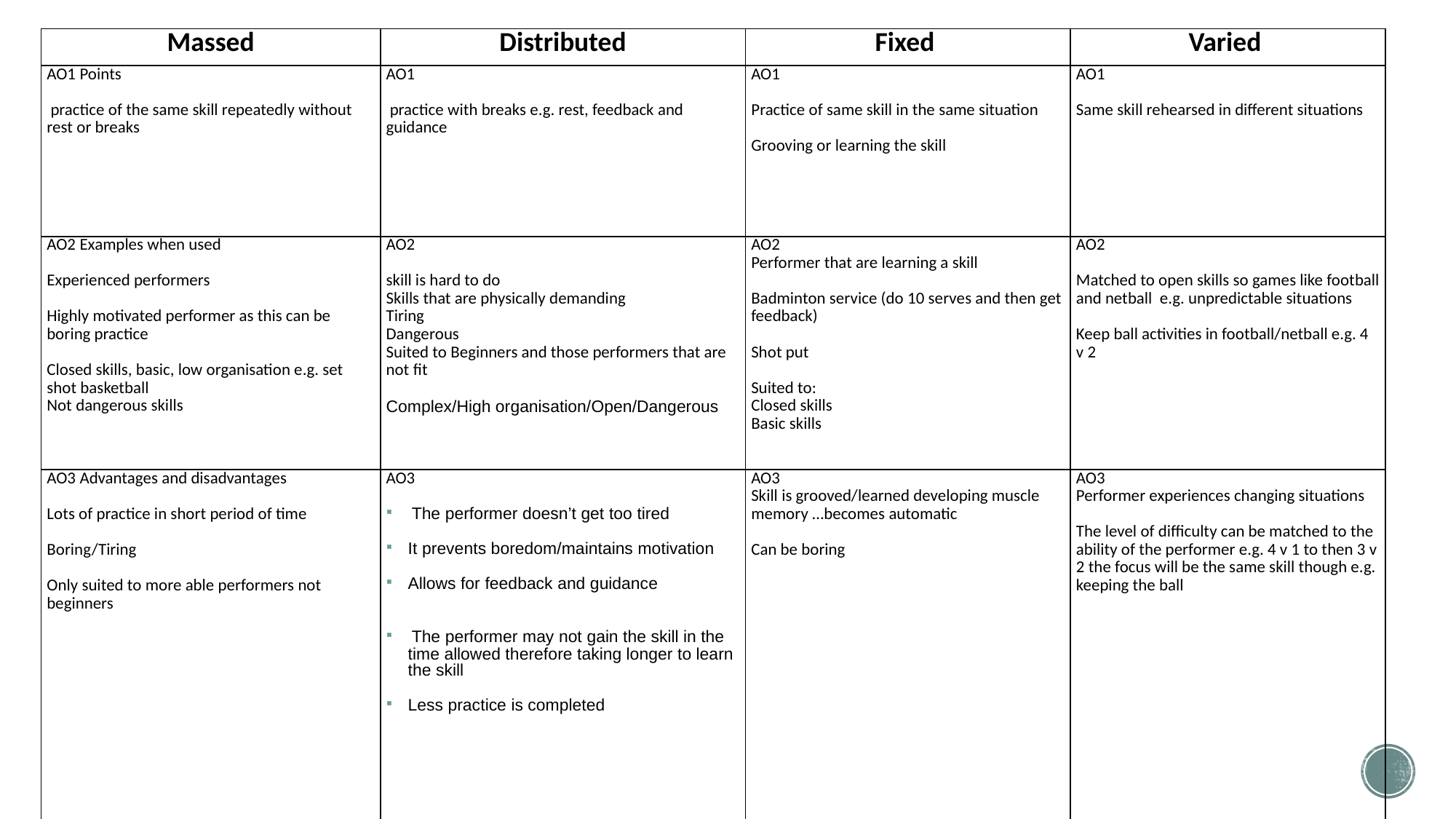

| Massed | Distributed | Fixed | Varied |
| --- | --- | --- | --- |
| AO1 Points  practice of the same skill repeatedly without rest or breaks | AO1  practice with breaks e.g. rest, feedback and guidance | AO1 Practice of same skill in the same situation Grooving or learning the skill | AO1 Same skill rehearsed in different situations |
| AO2 Examples when used Experienced performers Highly motivated performer as this can be boring practice Closed skills, basic, low organisation e.g. set shot basketball Not dangerous skills | AO2 skill is hard to do Skills that are physically demanding Tiring Dangerous Suited to Beginners and those performers that are not fit Complex/High organisation/Open/Dangerous | AO2 Performer that are learning a skill Badminton service (do 10 serves and then get feedback) Shot put Suited to: Closed skills Basic skills | AO2 Matched to open skills so games like football and netball e.g. unpredictable situations Keep ball activities in football/netball e.g. 4 v 2 |
| AO3 Advantages and disadvantages Lots of practice in short period of time Boring/Tiring Only suited to more able performers not beginners | AO3  The performer doesn’t get too tired It prevents boredom/maintains motivation Allows for feedback and guidance  The performer may not gain the skill in the time allowed therefore taking longer to learn the skill Less practice is completed | AO3 Skill is grooved/learned developing muscle memory …becomes automatic Can be boring | AO3 Performer experiences changing situations The level of difficulty can be matched to the ability of the performer e.g. 4 v 1 to then 3 v 2 the focus will be the same skill though e.g. keeping the ball |